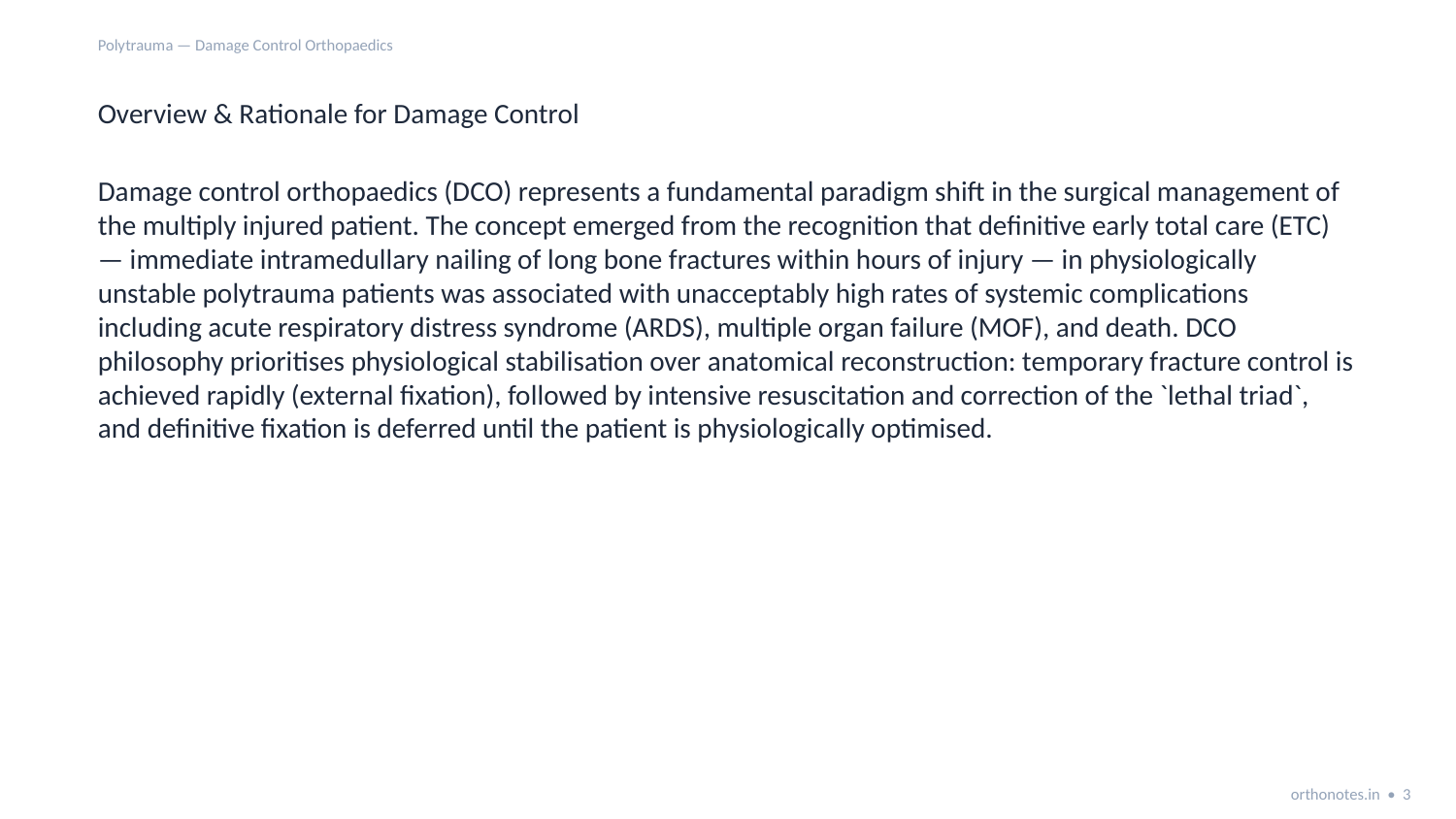

Polytrauma — Damage Control Orthopaedics
Overview & Rationale for Damage Control
Damage control orthopaedics (DCO) represents a fundamental paradigm shift in the surgical management of the multiply injured patient. The concept emerged from the recognition that definitive early total care (ETC) — immediate intramedullary nailing of long bone fractures within hours of injury — in physiologically unstable polytrauma patients was associated with unacceptably high rates of systemic complications including acute respiratory distress syndrome (ARDS), multiple organ failure (MOF), and death. DCO philosophy prioritises physiological stabilisation over anatomical reconstruction: temporary fracture control is achieved rapidly (external fixation), followed by intensive resuscitation and correction of the `lethal triad`, and definitive fixation is deferred until the patient is physiologically optimised.
orthonotes.in  •  3